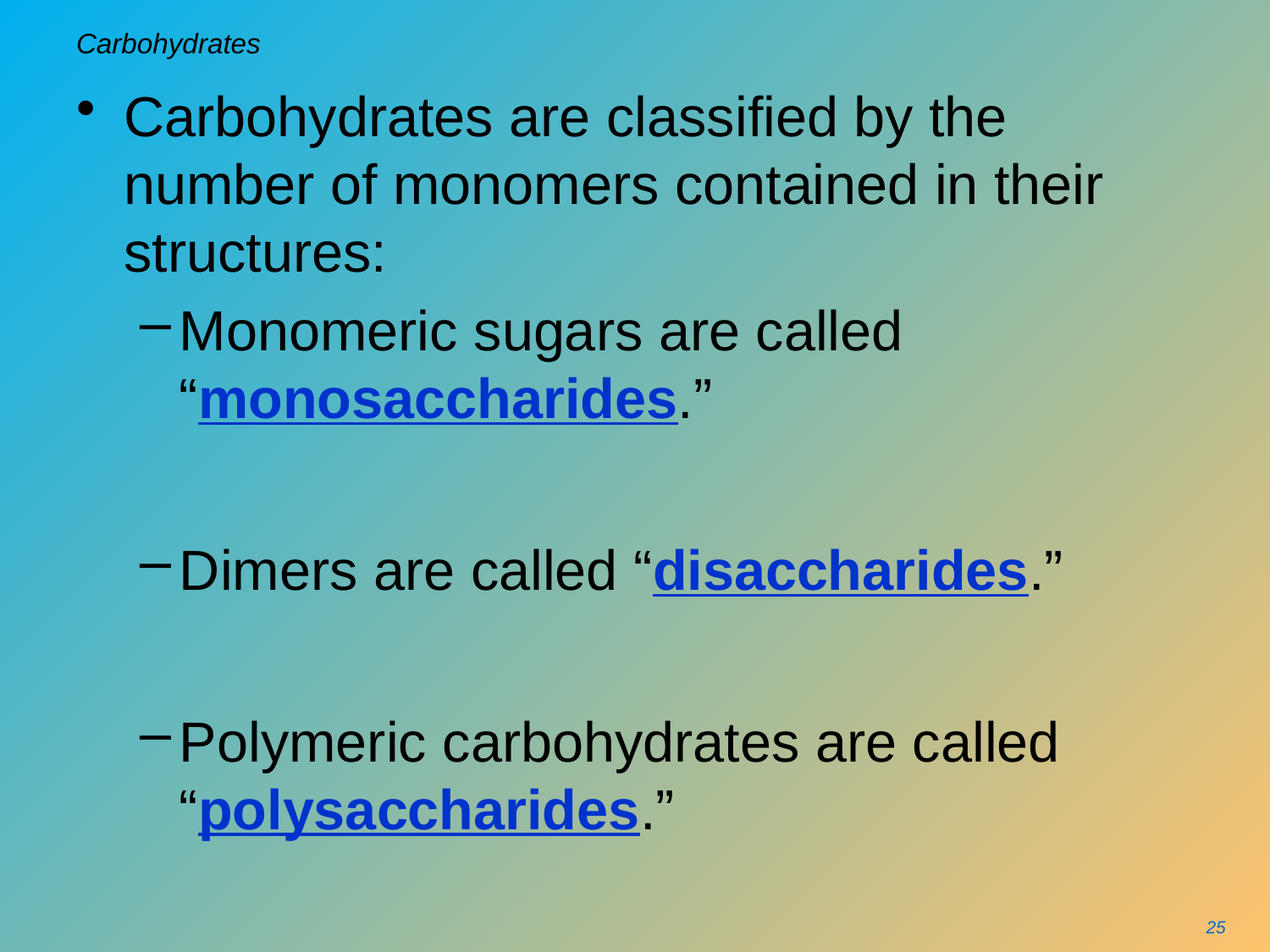

# Carbohydrates
Carbohydrates are classified by the number of monomers contained in their structures:
Monomeric sugars are called “monosaccharides.”

Dimers are called “disaccharides.”

Polymeric carbohydrates are called “polysaccharides.”
25